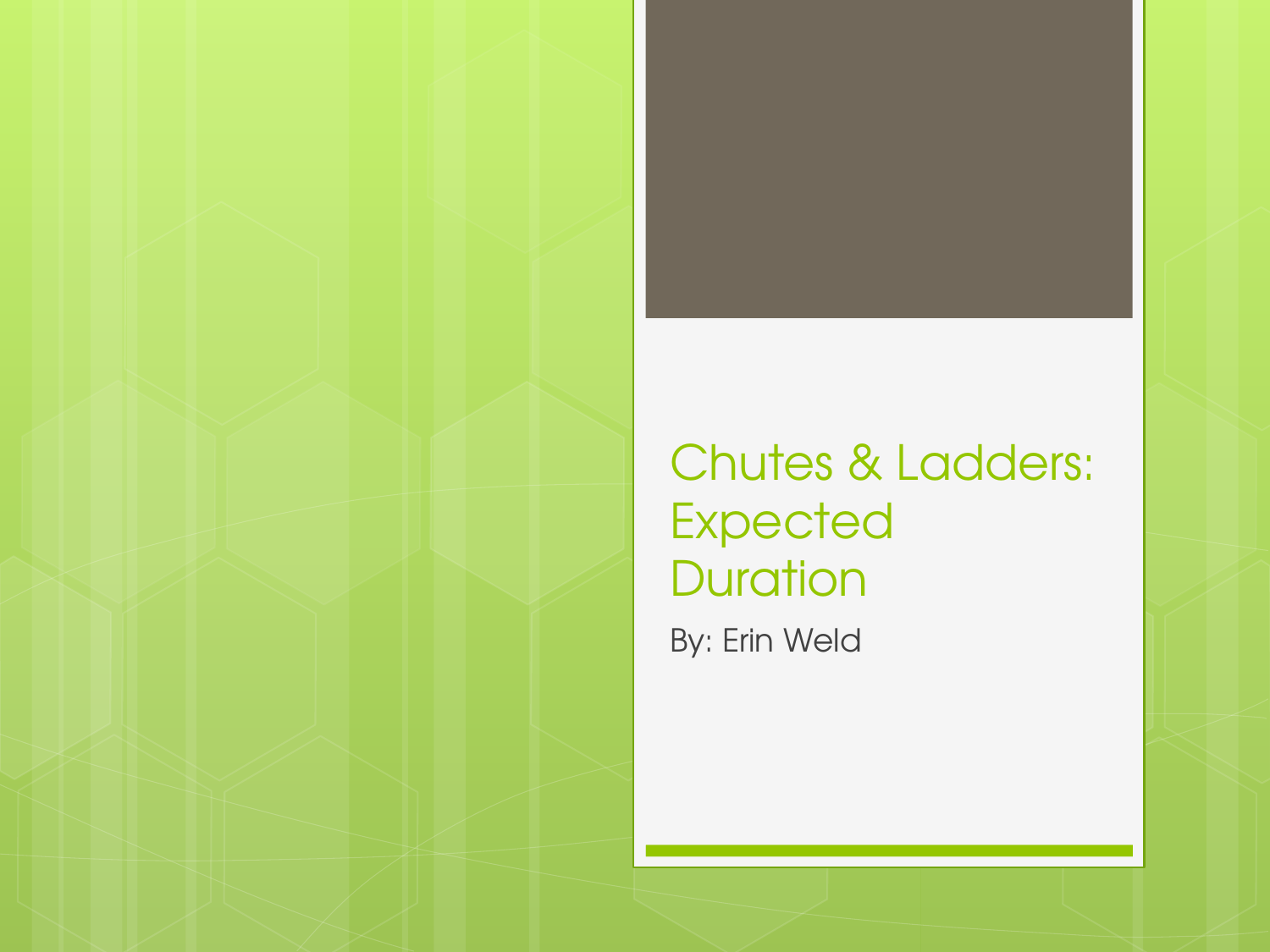

# Chutes & Ladders: Expected Duration
By: Erin Weld